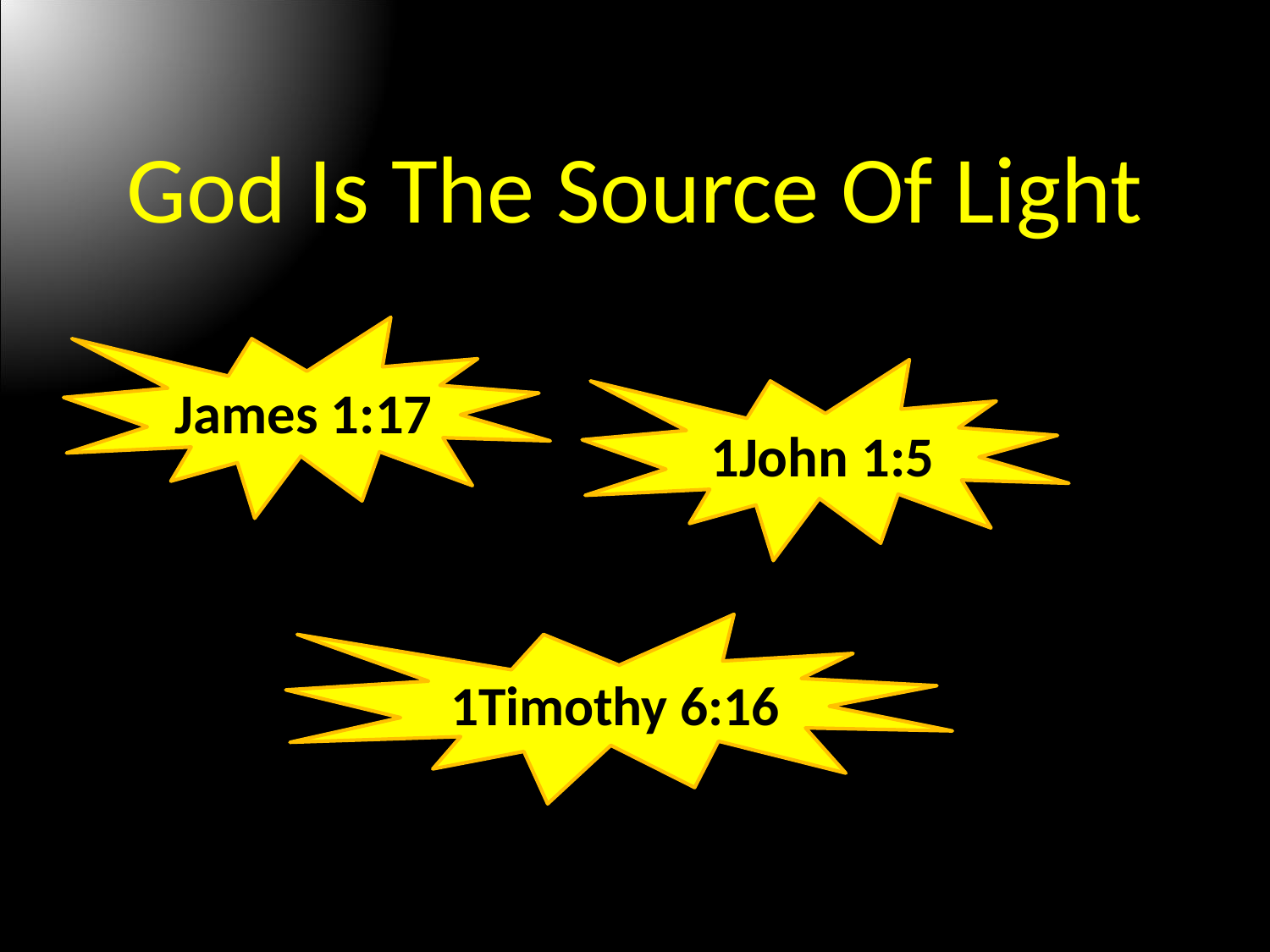

# God Is The Source Of Light
James 1:17
1John 1:5
1Timothy 6:16